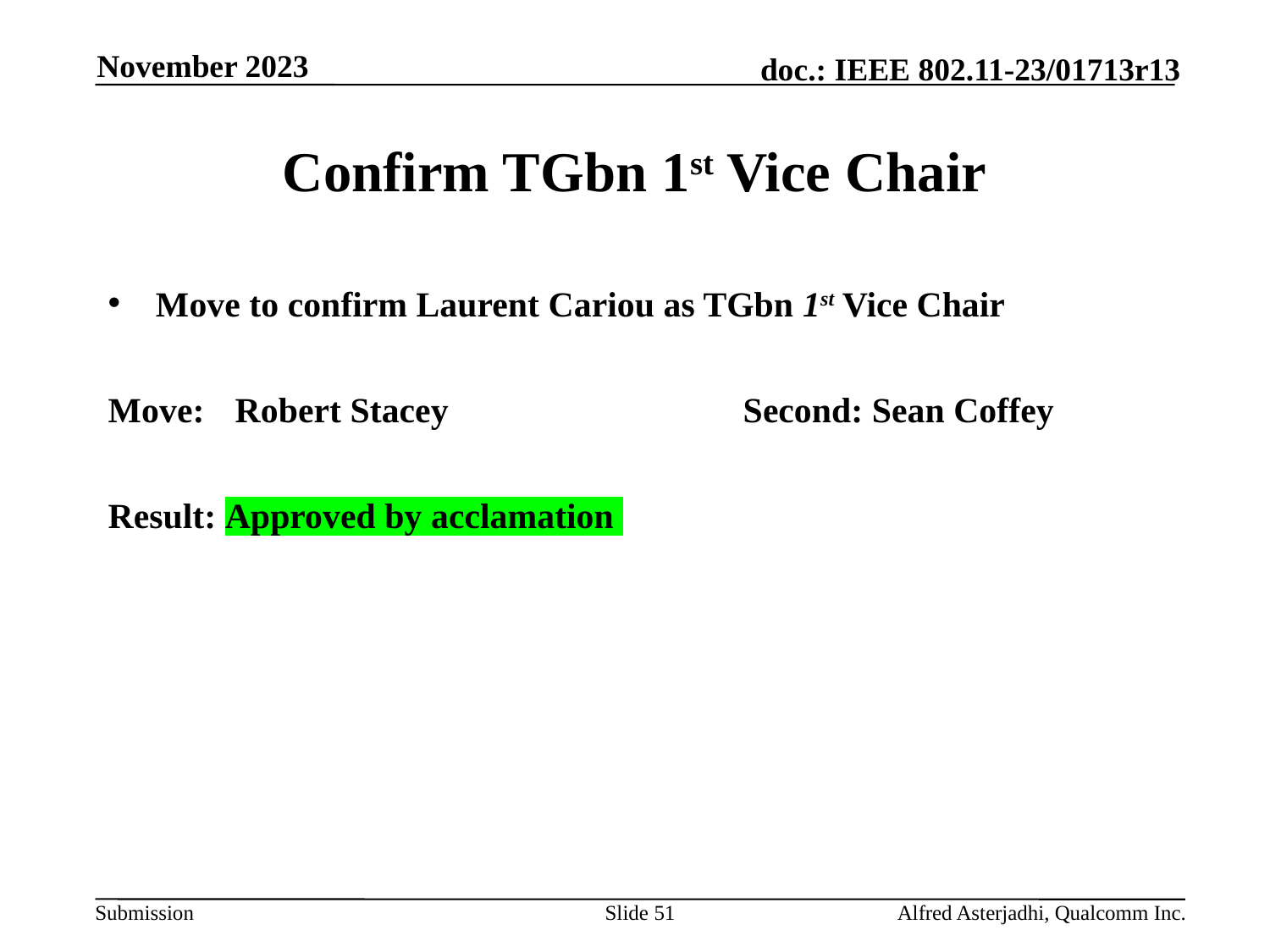

November 2023
# Confirm TGbn 1st Vice Chair
Move to confirm Laurent Cariou as TGbn 1st Vice Chair

Move: 	Robert Stacey			Second: Sean Coffey

Result: Approved by acclamation
Slide 51
Alfred Asterjadhi, Qualcomm Inc.